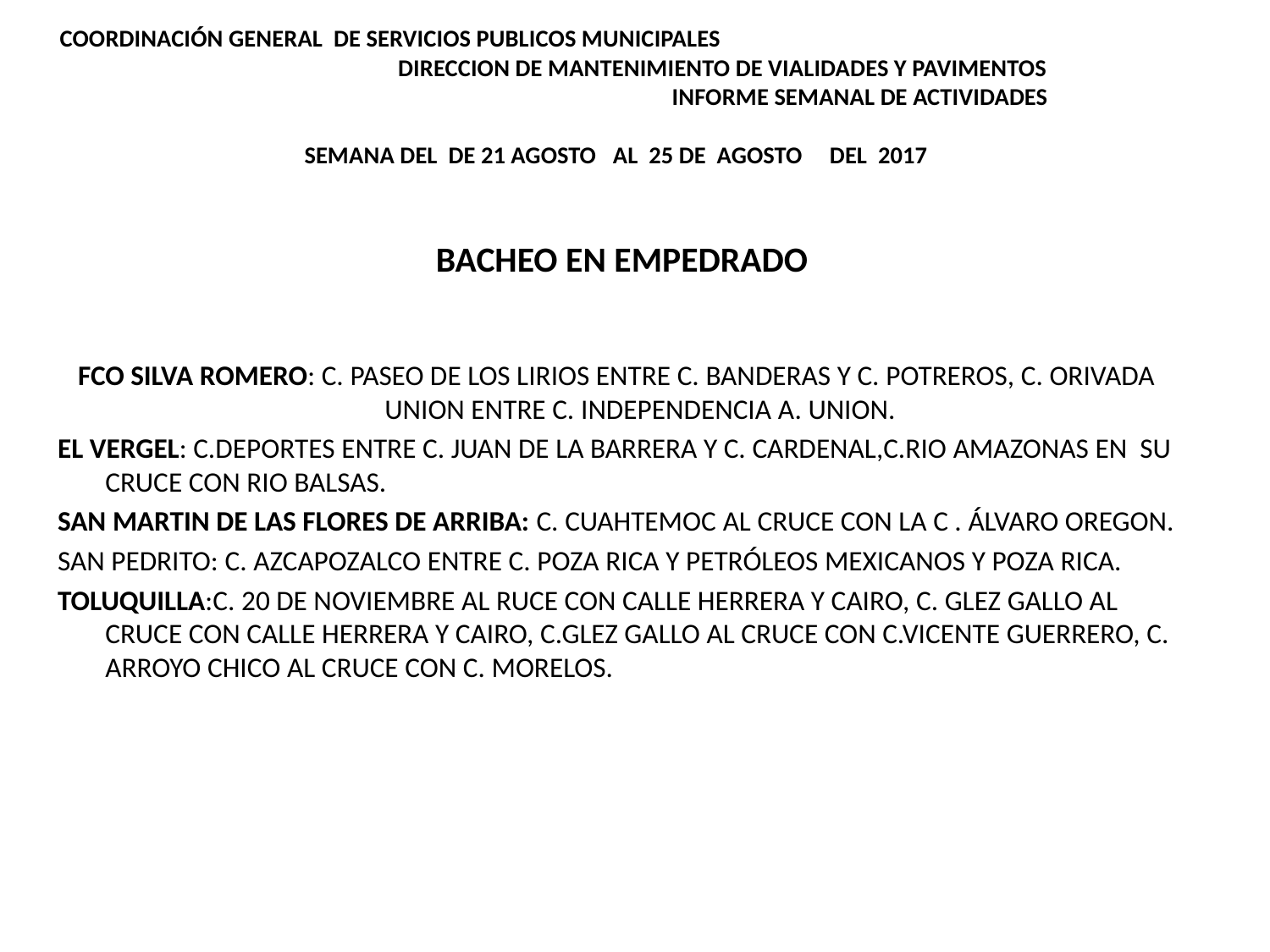

# COORDINACIÓN GENERAL  DE SERVICIOS PUBLICOS MUNICIPALES                                                                                                                                                 DIRECCION DE MANTENIMIENTO DE VIALIDADES Y PAVIMENTOS                                                                                                                 INFORME SEMANAL DE ACTIVIDADES   SEMANA DEL  DE 21 AGOSTO   AL  25 DE  AGOSTO     DEL  2017

FCO SILVA ROMERO: C. PASEO DE LOS LIRIOS ENTRE C. BANDERAS Y C. POTREROS, C. ORIVADA UNION ENTRE C. INDEPENDENCIA A. UNION.
EL VERGEL: C.DEPORTES ENTRE C. JUAN DE LA BARRERA Y C. CARDENAL,C.RIO AMAZONAS EN  SU CRUCE CON RIO BALSAS.
SAN MARTIN DE LAS FLORES DE ARRIBA: C. CUAHTEMOC AL CRUCE CON LA C . ÁLVARO OREGON.
SAN PEDRITO: C. AZCAPOZALCO ENTRE C. POZA RICA Y PETRÓLEOS MEXICANOS Y POZA RICA.
TOLUQUILLA:C. 20 DE NOVIEMBRE AL RUCE CON CALLE HERRERA Y CAIRO, C. GLEZ GALLO AL CRUCE CON CALLE HERRERA Y CAIRO, C.GLEZ GALLO AL CRUCE CON C.VICENTE GUERRERO, C. ARROYO CHICO AL CRUCE CON C. MORELOS.

BACHEO EN EMPEDRADO